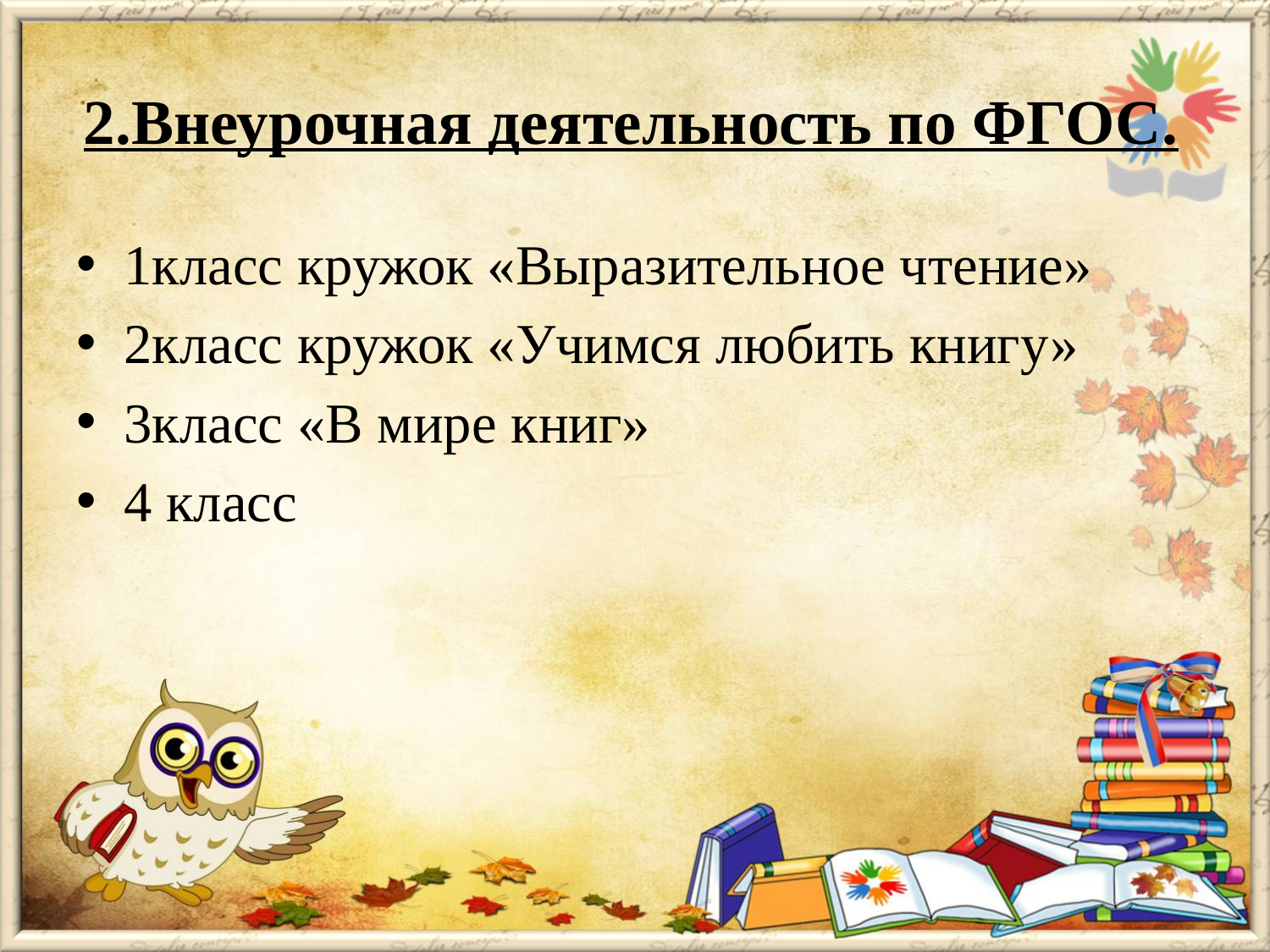

# 2.Внеурочная деятельность по ФГОС.
1класс кружок «Выразительное чтение»
2класс кружок «Учимся любить книгу»
3класс «В мире книг»
4 класс